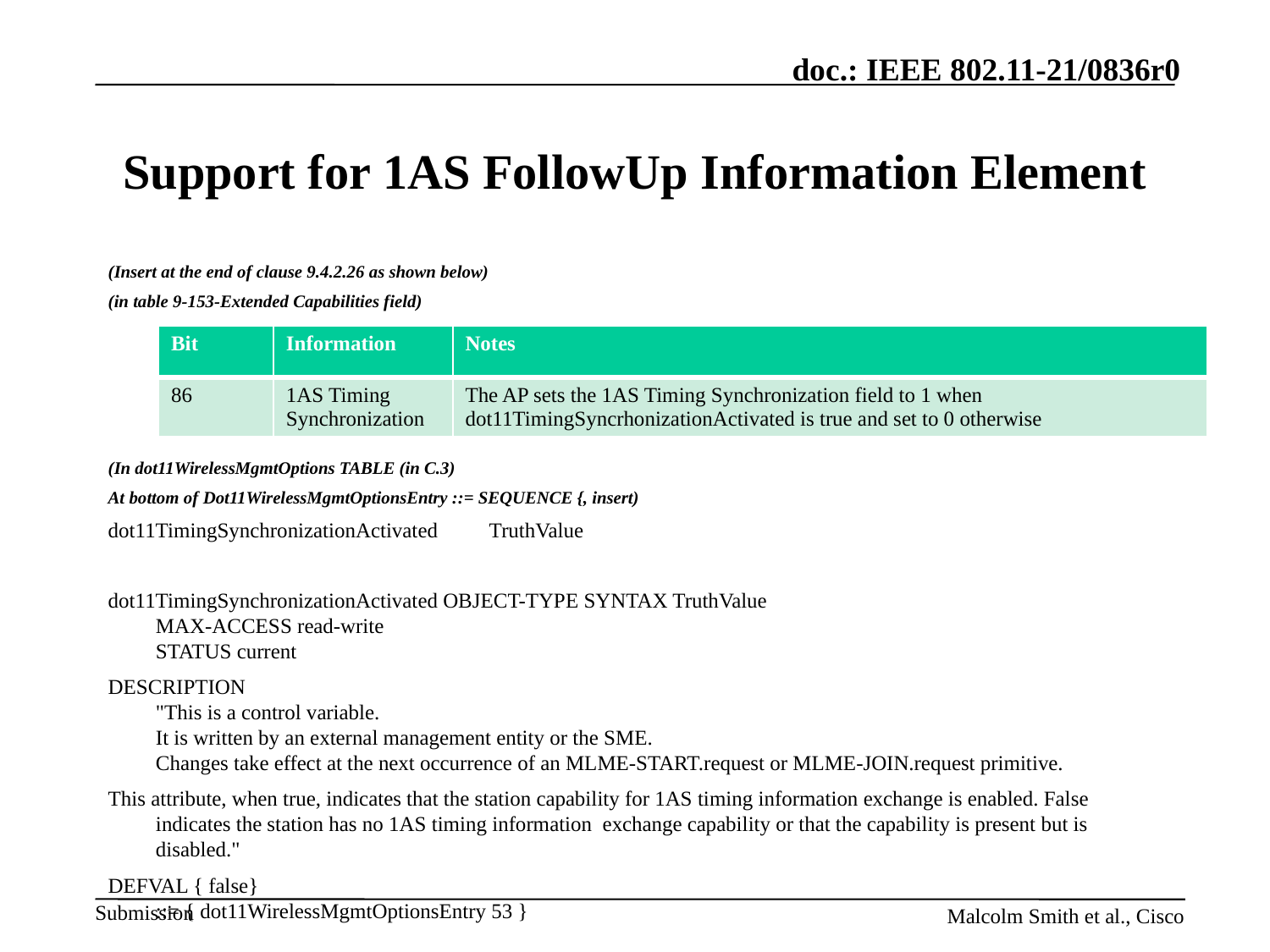

# Support for 1AS FollowUp Information Element
(Insert at the end of clause 9.4.2.26 as shown below)
(in table 9-153-Extended Capabilities field)

(In dot11WirelessMgmtOptions TABLE (in C.3)
At bottom of Dot11WirelessMgmtOptionsEntry ::= SEQUENCE {, insert)
dot11TimingSynchronizationActivated	TruthValue

dot11TimingSynchronizationActivated OBJECT-TYPE SYNTAX TruthValue
MAX-ACCESS read-write
STATUS current
DESCRIPTION
"This is a control variable.
It is written by an external management entity or the SME.
Changes take effect at the next occurrence of an MLME-START.request or MLME-JOIN.request primitive.
This attribute, when true, indicates that the station capability for 1AS timing information exchange is enabled. False indicates the station has no 1AS timing information  exchange capability or that the capability is present but is disabled."
DEFVAL { false}
::= { dot11WirelessMgmtOptionsEntry 53 }

| Bit | Information | Notes |
| --- | --- | --- |
| 86 | 1AS Timing Synchronization | The AP sets the 1AS Timing Synchronization field to 1 when dot11TimingSyncrhonizationActivated is true and set to 0 otherwise |